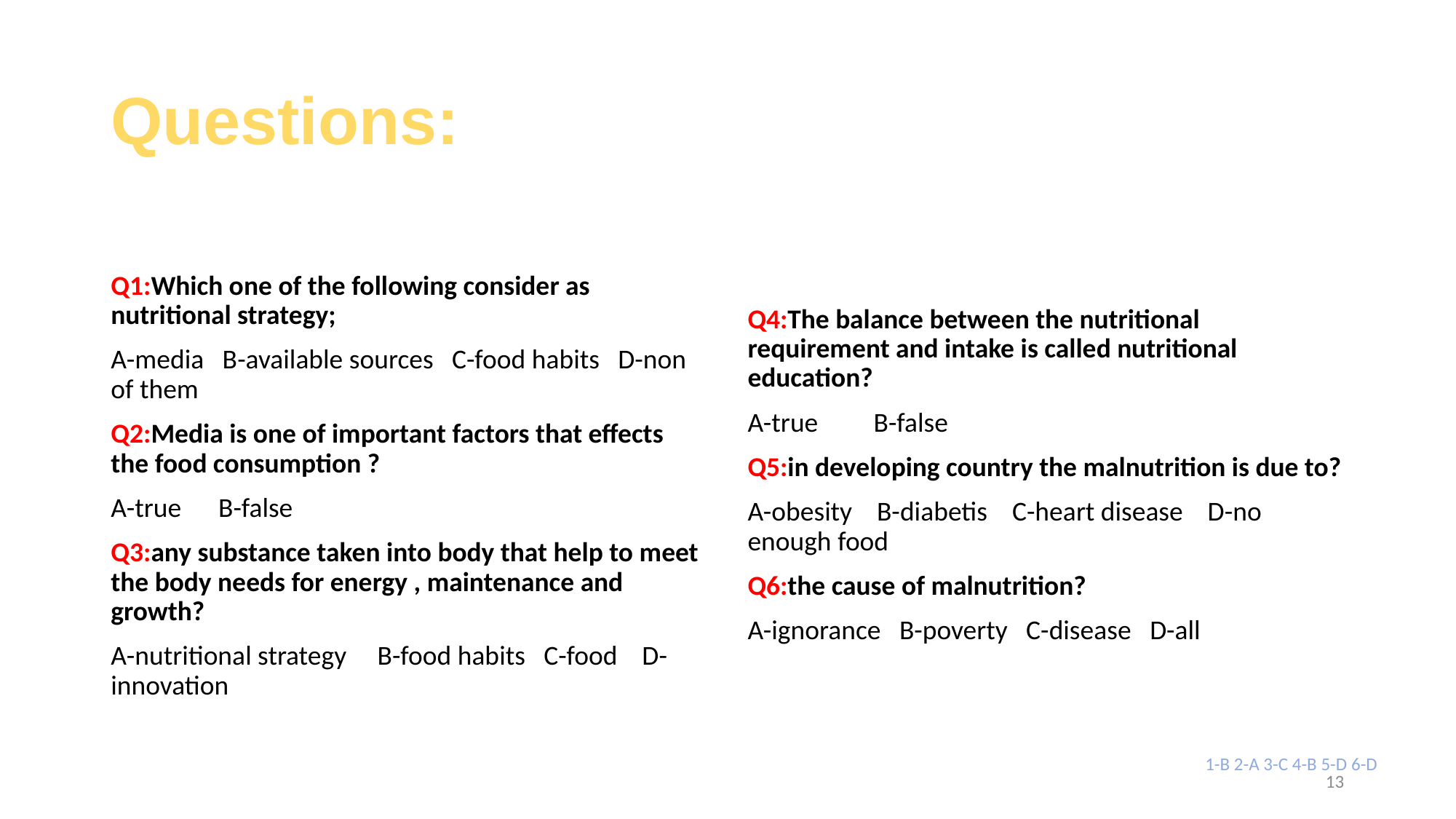

# Questions:

Q1:Which one of the following consider as nutritional strategy;
A-media   B-available sources   C-food habits   D-non of them
Q2:Media is one of important factors that effects the food consumption ?
A-true      B-false
Q3:any substance taken into body that help to meet the body needs for energy , maintenance and growth?
A-nutritional strategy     B-food habits   C-food    D-innovation

Q4:The balance between the nutritional requirement and intake is called nutritional education?
A-true         B-false
Q5:in developing country the malnutrition is due to?
A-obesity    B-diabetis    C-heart disease    D-no enough food
Q6:the cause of malnutrition?
A-ignorance   B-poverty   C-disease   D-all

 1-B 2-A 3-C 4-B 5-D 6-D
13